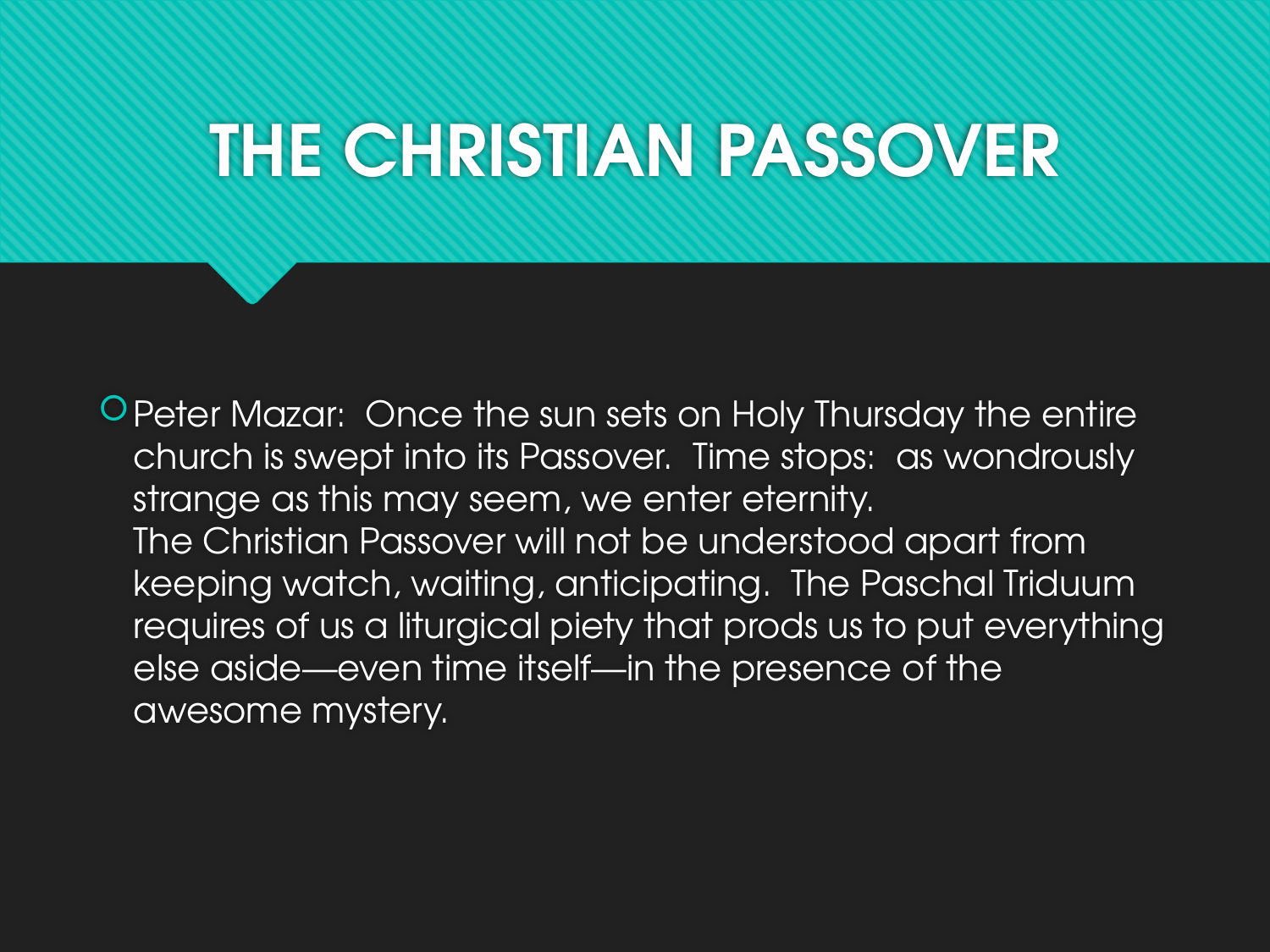

# THE CHRISTIAN PASSOVER
Peter Mazar:  Once the sun sets on Holy Thursday the entire church is swept into its Passover.  Time stops:  as wondrously strange as this may seem, we enter eternity.
The Christian Passover will not be understood apart from keeping watch, waiting, anticipating.  The Paschal Triduum requires of us a liturgical piety that prods us to put everything else aside—even time itself—in the presence of the awesome mystery.